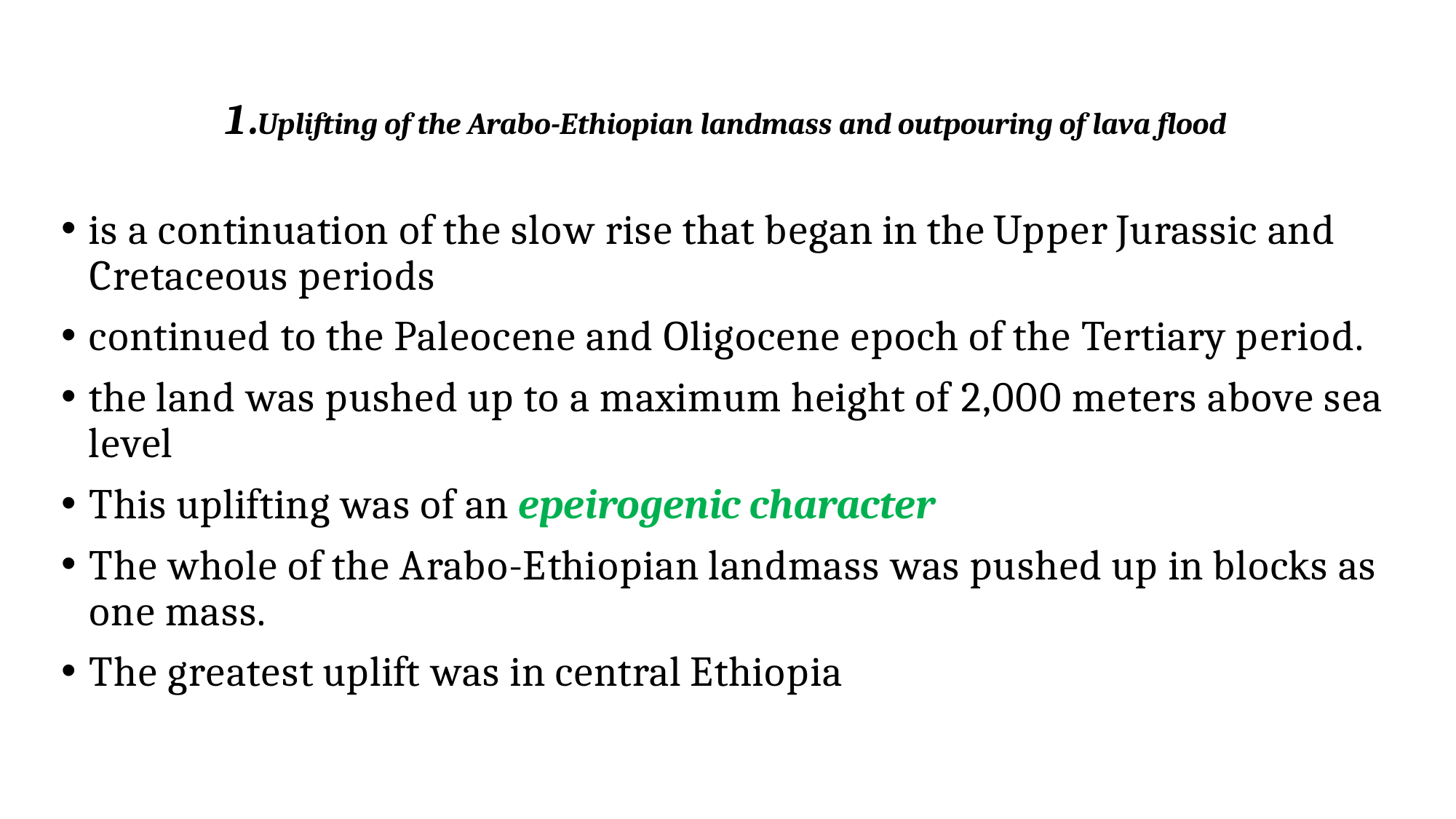

# 1.Uplifting of the Arabo-Ethiopian landmass and outpouring of lava flood
is a continuation of the slow rise that began in the Upper Jurassic and Cretaceous periods
continued to the Paleocene and Oligocene epoch of the Tertiary period.
the land was pushed up to a maximum height of 2,000 meters above sea level
This uplifting was of an epeirogenic character
The whole of the Arabo-Ethiopian landmass was pushed up in blocks as one mass.
The greatest uplift was in central Ethiopia